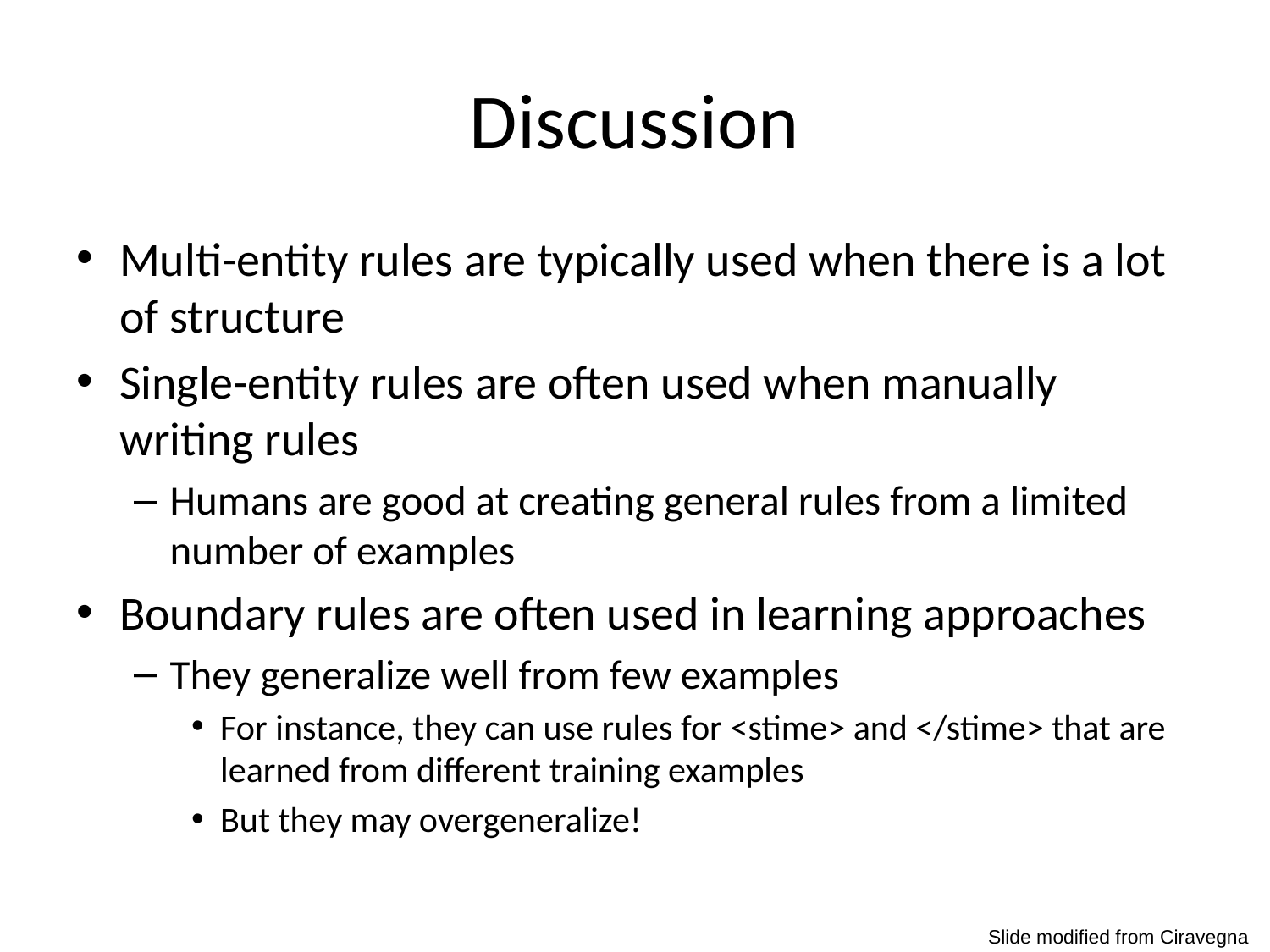

# Discussion
Multi-entity rules are typically used when there is a lot of structure
Single-entity rules are often used when manually writing rules
Humans are good at creating general rules from a limited number of examples
Boundary rules are often used in learning approaches
They generalize well from few examples
For instance, they can use rules for <stime> and </stime> that are learned from different training examples
But they may overgeneralize!
Slide modified from Ciravegna